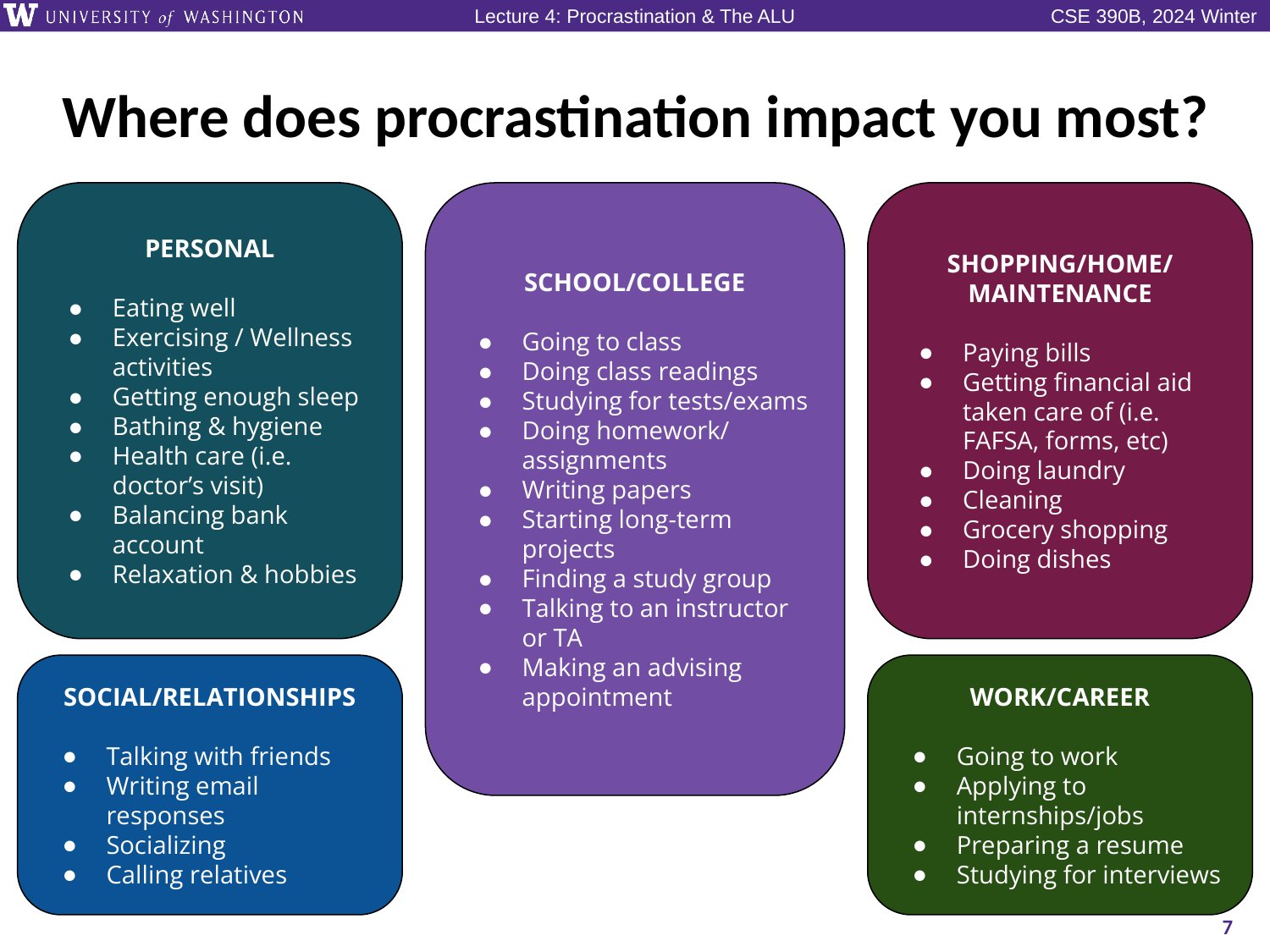

# Where does procrastination impact you most?
PERSONAL
Eating well
Exercising / Wellness activities
Getting enough sleep
Bathing & hygiene
Health care (i.e. doctor’s visit)
Balancing bank account
Relaxation & hobbies
SCHOOL/COLLEGE
Going to class
Doing class readings
Studying for tests/exams
Doing homework/ assignments
Writing papers
Starting long-term projects
Finding a study group
Talking to an instructor or TA
Making an advising appointment
SHOPPING/HOME/
MAINTENANCE
Paying bills
Getting financial aid taken care of (i.e. FAFSA, forms, etc)
Doing laundry
Cleaning
Grocery shopping
Doing dishes
SOCIAL/RELATIONSHIPS
Talking with friends
Writing email responses
Socializing
Calling relatives
WORK/CAREER
Going to work
Applying to internships/jobs
Preparing a resume
Studying for interviews
7